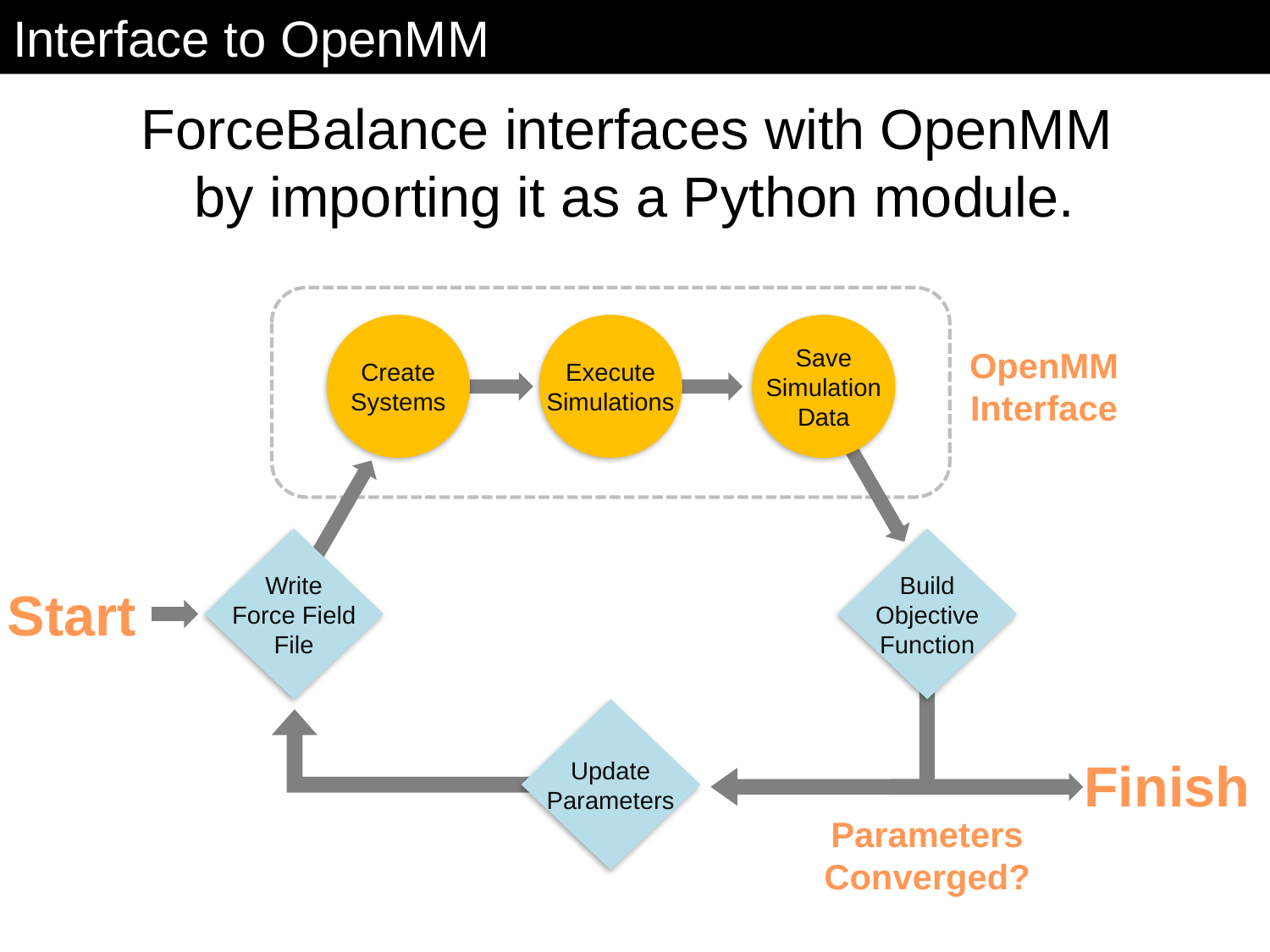

Interface to OpenMM
ForceBalance interfaces with OpenMM
by importing it as a Python module.

Create
Systems
Execute
Simulations
Save
Simulation
Data
OpenMM
Interface

Write
Force Field
File
Build
Objective
Function
Start

Update
Parameters

Finish
Parameters
Converged?